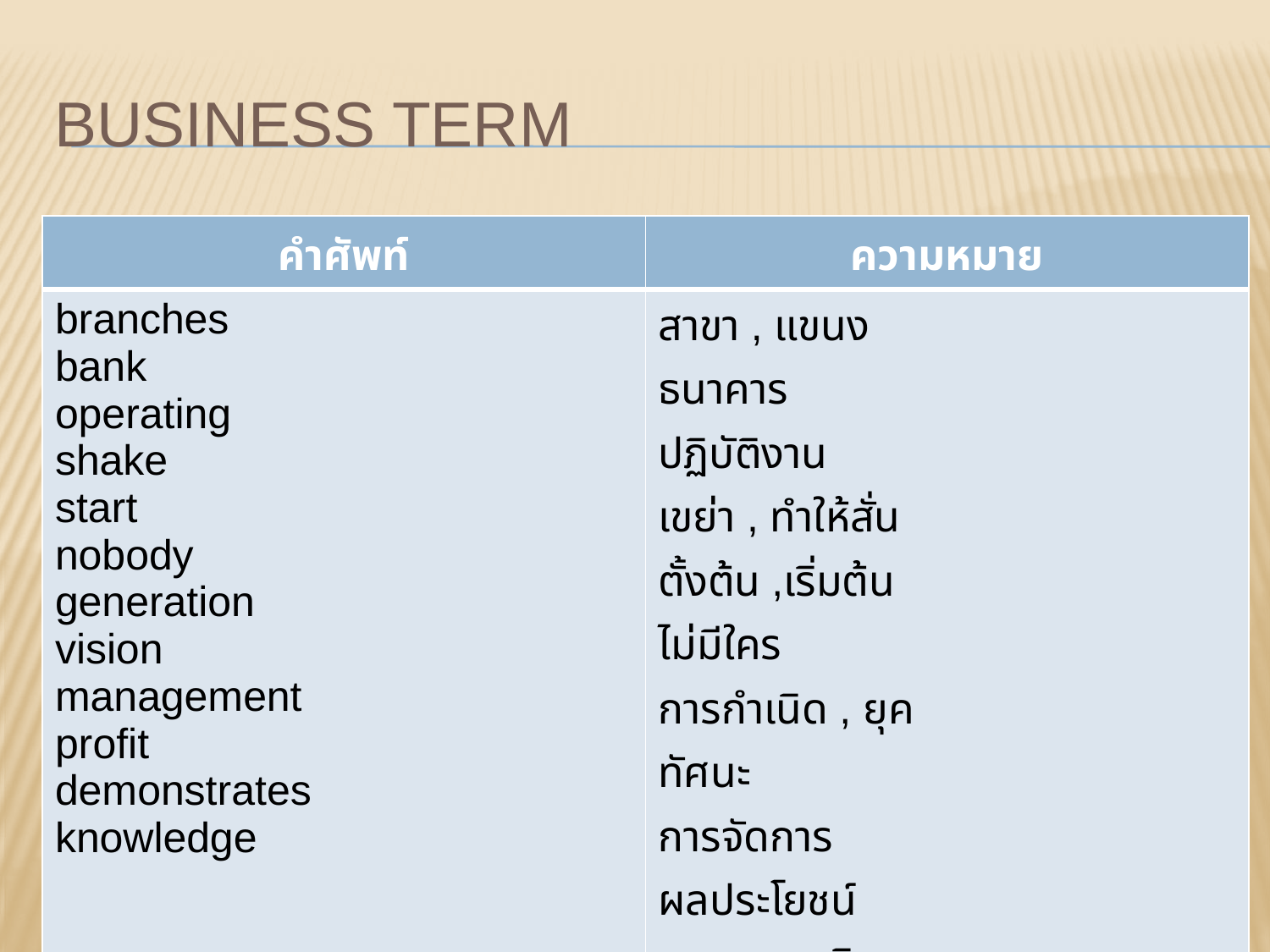

# Business Term
| คำศัพท์ | ความหมาย |
| --- | --- |
| branches bank operating shake start nobody generation vision management profit demonstrates knowledge | สาขา , แขนง ธนาคาร ปฏิบัติงาน เขย่า , ทำให้สั่น ตั้งต้น ,เริ่มต้น ไม่มีใคร การกำเนิด , ยุค ทัศนะ การจัดการ ผลประโยชน์ แสดง , สาธิต ความรู้ ,ความเข้าใจ |